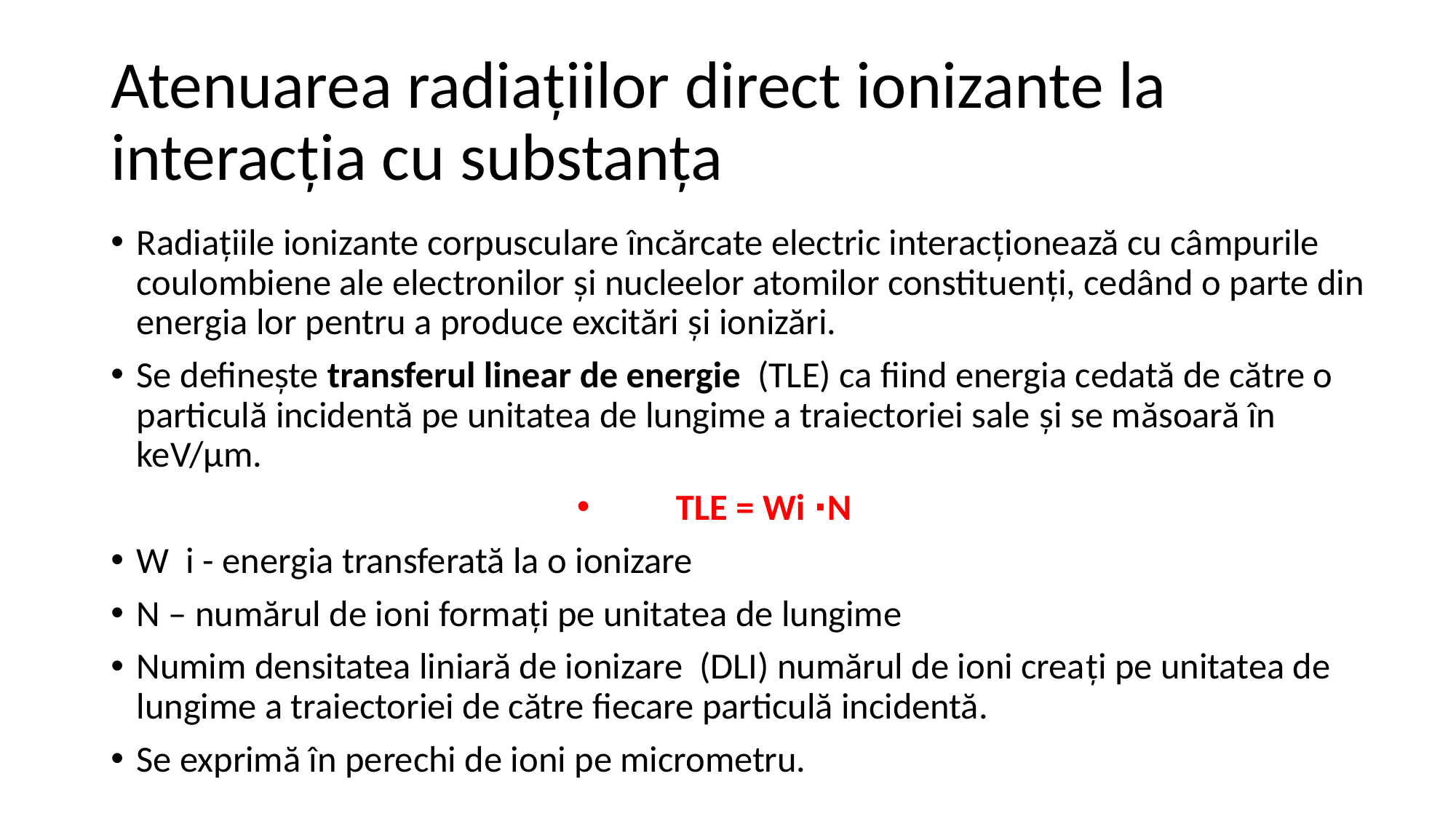

# Atenuarea radiaţiilor direct ionizante la interacția cu substanța
Radiaţiile ionizante corpusculare încărcate electric interacţionează cu câmpurile coulombiene ale electronilor şi nucleelor atomilor constituenţi, cedând o parte din energia lor pentru a produce excitări şi ionizări.
Se defineşte transferul linear de energie  (TLE) ca fiind energia cedată de către o particulă incidentă pe unitatea de lungime a traiectoriei sale şi se măsoară în keV/μm.
TLE = Wi ⋅N
W  i - energia transferată la o ionizare
N – numărul de ioni formaţi pe unitatea de lungime
Numim densitatea liniară de ionizare  (DLI) numărul de ioni creaţi pe unitatea de  lungime a traiectoriei de către fiecare particulă incidentă.
Se exprimă în perechi de ioni pe micrometru.